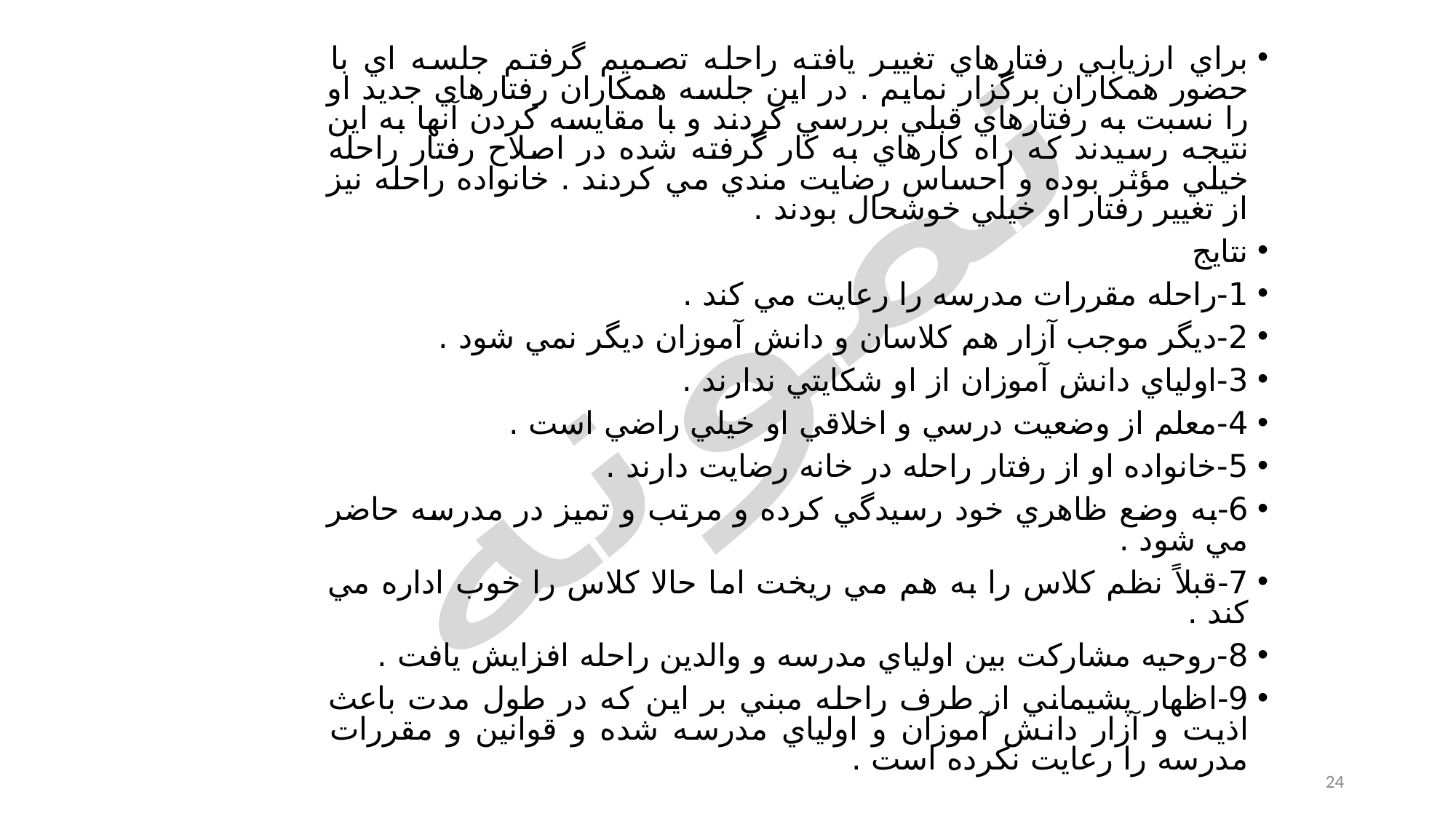

براي ارزيابي رفتارهاي تغيير يافته راحله تصميم گرفتم جلسه اي با حضور همكاران برگزار نمايم . در اين جلسه همكاران رفتارهاي جديد او را نسبت به رفتارهاي قبلي بررسي كردند و با مقايسه كردن آنها به اين نتيجه رسيدند كه راه كارهاي به كار گرفته شده در اصلاح رفتار راحله خيلي مؤثر بوده و احساس رضايت مندي مي كردند . خانواده راحله نيز از تغيير رفتار او خيلي خوشحال بودند .
نتايج
1-راحله مقررات مدرسه را رعايت مي كند .
2-ديگر موجب آزار هم كلاسان و دانش آموزان ديگر نمي شود .
3-اولياي دانش آموزان از او شكايتي ندارند .
4-معلم از وضعيت درسي و اخلاقي او خيلي راضي است .
5-خانواده او از رفتار راحله در خانه رضايت دارند .
6-به وضع ظاهري خود رسيدگي كرده و مرتب و تميز در مدرسه حاضر مي شود .
7-قبلاً نظم كلاس را به هم مي ريخت اما حالا كلاس را خوب اداره مي كند .
8-روحيه مشاركت بين اولياي مدرسه و والدين راحله افزايش يافت .
9-اظهار پشيماني از طرف راحله مبني بر اين كه در طول مدت باعث اذيت و آزار دانش آموزان و اولياي مدرسه شده و قوانين و مقررات مدرسه را رعايت نكرده است .
نمونه
24